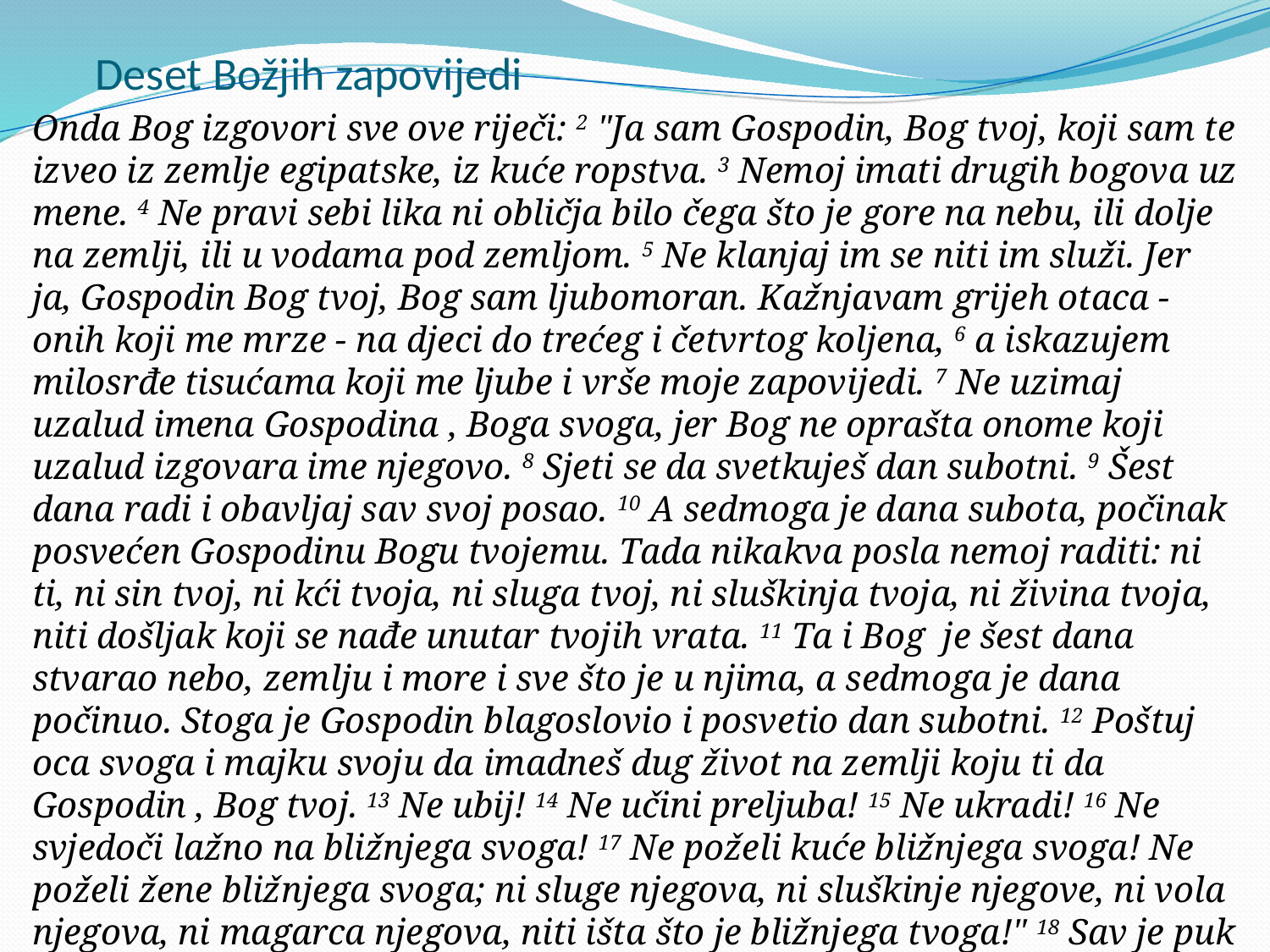

# Deset Božjih zapovijedi
Onda Bog izgovori sve ove riječi: 2 "Ja sam Gospodin, Bog tvoj, koji sam te izveo iz zemlje egipatske, iz kuće ropstva. 3 Nemoj imati drugih bogova uz mene. 4 Ne pravi sebi lika ni obličja bilo čega što je gore na nebu, ili dolje na zemlji, ili u vodama pod zemljom. 5 Ne klanjaj im se niti im služi. Jer ja, Gospodin Bog tvoj, Bog sam ljubomoran. Kažnjavam grijeh otaca - onih koji me mrze - na djeci do trećeg i četvrtog koljena, 6 a iskazujem milosrđe tisućama koji me ljube i vrše moje zapovijedi. 7 Ne uzimaj uzalud imena Gospodina , Boga svoga, jer Bog ne oprašta onome koji uzalud izgovara ime njegovo. 8 Sjeti se da svetkuješ dan subotni. 9 Šest dana radi i obavljaj sav svoj posao. 10 A sedmoga je dana subota, počinak posvećen Gospodinu Bogu tvojemu. Tada nikakva posla nemoj raditi: ni ti, ni sin tvoj, ni kći tvoja, ni sluga tvoj, ni sluškinja tvoja, ni živina tvoja, niti došljak koji se nađe unutar tvojih vrata. 11 Ta i Bog  je šest dana stvarao nebo, zemlju i more i sve što je u njima, a sedmoga je dana počinuo. Stoga je Gospodin blagoslovio i posvetio dan subotni. 12 Poštuj oca svoga i majku svoju da imadneš dug život na zemlji koju ti da Gospodin , Bog tvoj. 13 Ne ubij! 14 Ne učini preljuba! 15 Ne ukradi! 16 Ne svjedoči lažno na bližnjega svoga! 17 Ne poželi kuće bližnjega svoga! Ne poželi žene bližnjega svoga; ni sluge njegova, ni sluškinje njegove, ni vola njegova, ni magarca njegova, niti išta što je bližnjega tvoga!" 18 Sav je puk bio svjedok grmljavine i sijevanja, svi čuše zvuk trube i vidješe kako se brdo dimi: gledali su i tresli se i stajali podalje.